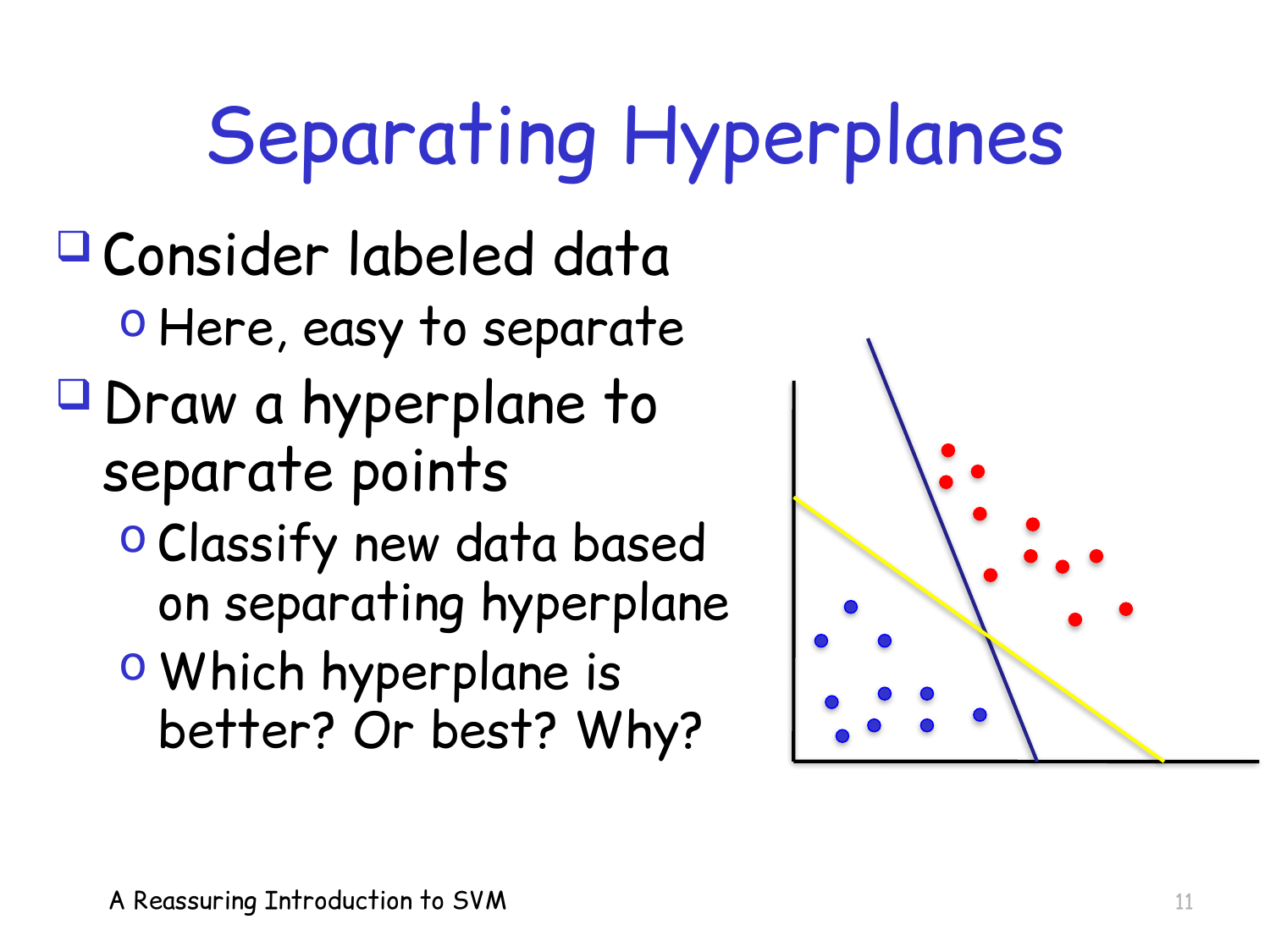

# Separating Hyperplanes
Consider labeled data
Here, easy to separate
Draw a hyperplane to separate points
Classify new data based on separating hyperplane
Which hyperplane is better? Or best? Why?

A Reassuring Introduction to SVM
11